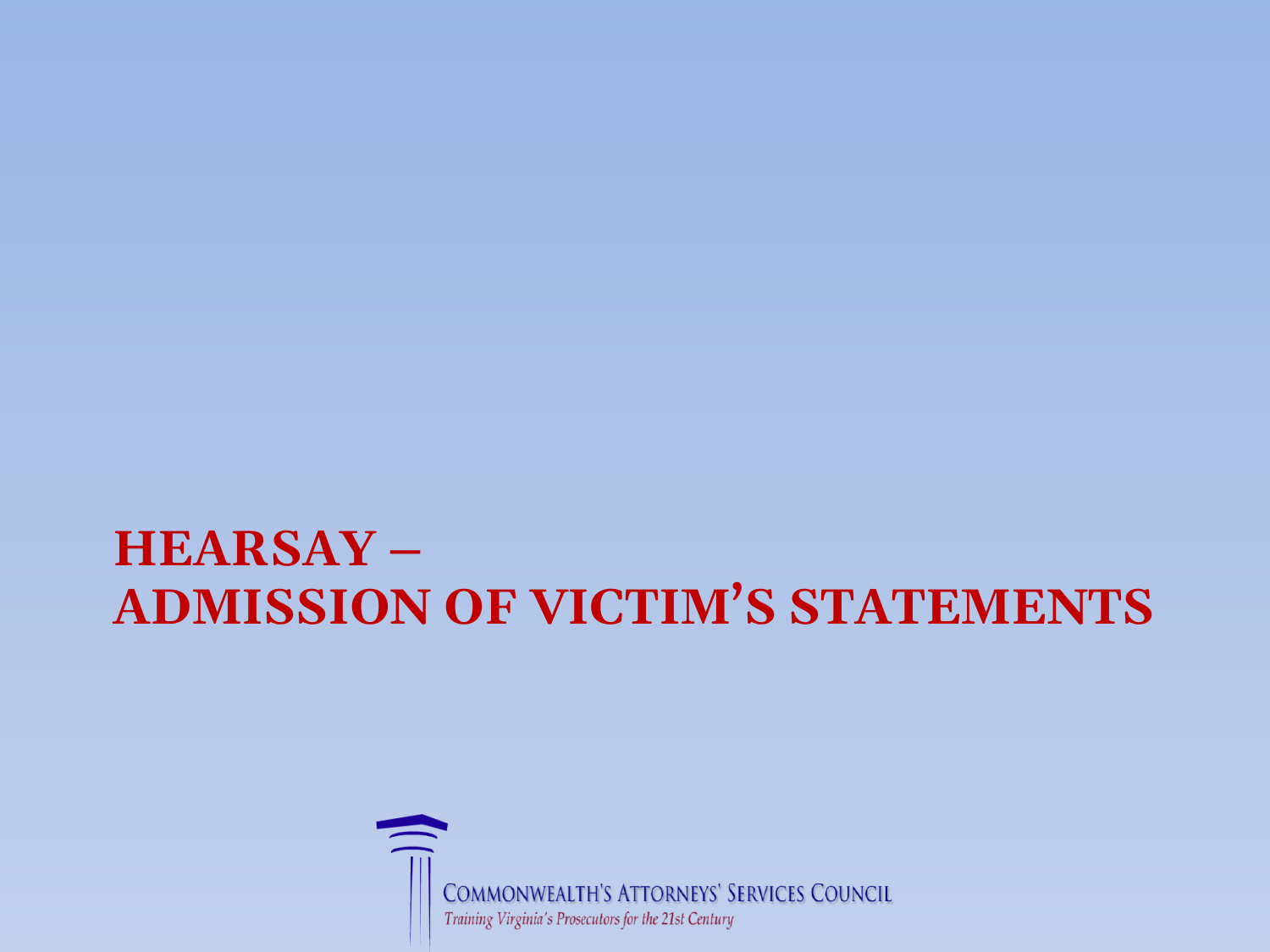

# Hearsay – Admission of Victim’s Statements